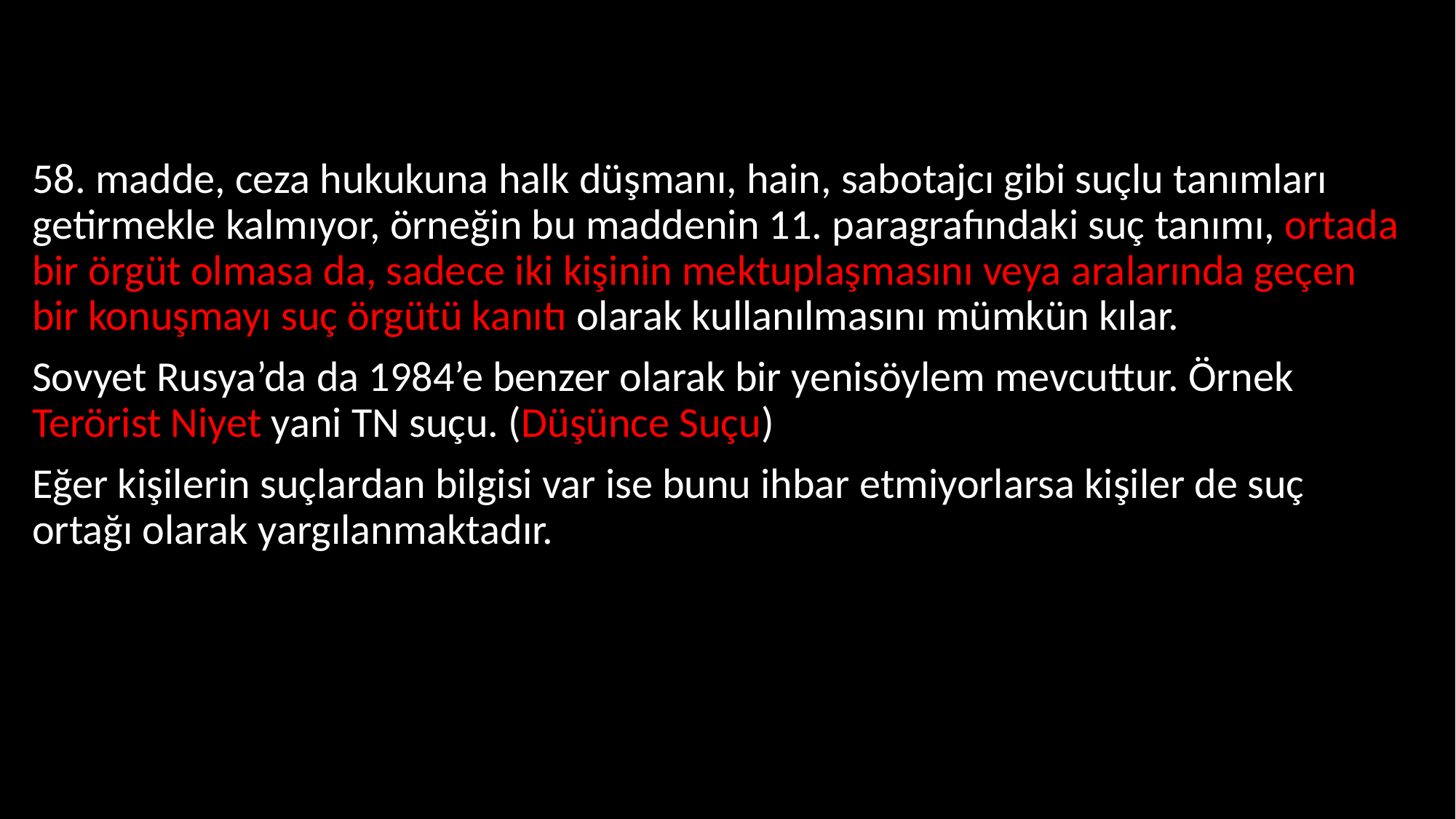

58. madde, ceza hukukuna halk düşmanı, hain, sabotajcı gibi suçlu tanımları getirmekle kalmıyor, örneğin bu maddenin 11. paragrafındaki suç tanımı, ortada bir örgüt olmasa da, sadece iki kişinin mektuplaşmasını veya aralarında geçen bir konuşmayı suç örgütü kanıtı olarak kullanılmasını mümkün kılar.
Sovyet Rusya’da da 1984’e benzer olarak bir yenisöylem mevcuttur. Örnek Terörist Niyet yani TN suçu. (Düşünce Suçu)
Eğer kişilerin suçlardan bilgisi var ise bunu ihbar etmiyorlarsa kişiler de suç ortağı olarak yargılanmaktadır.